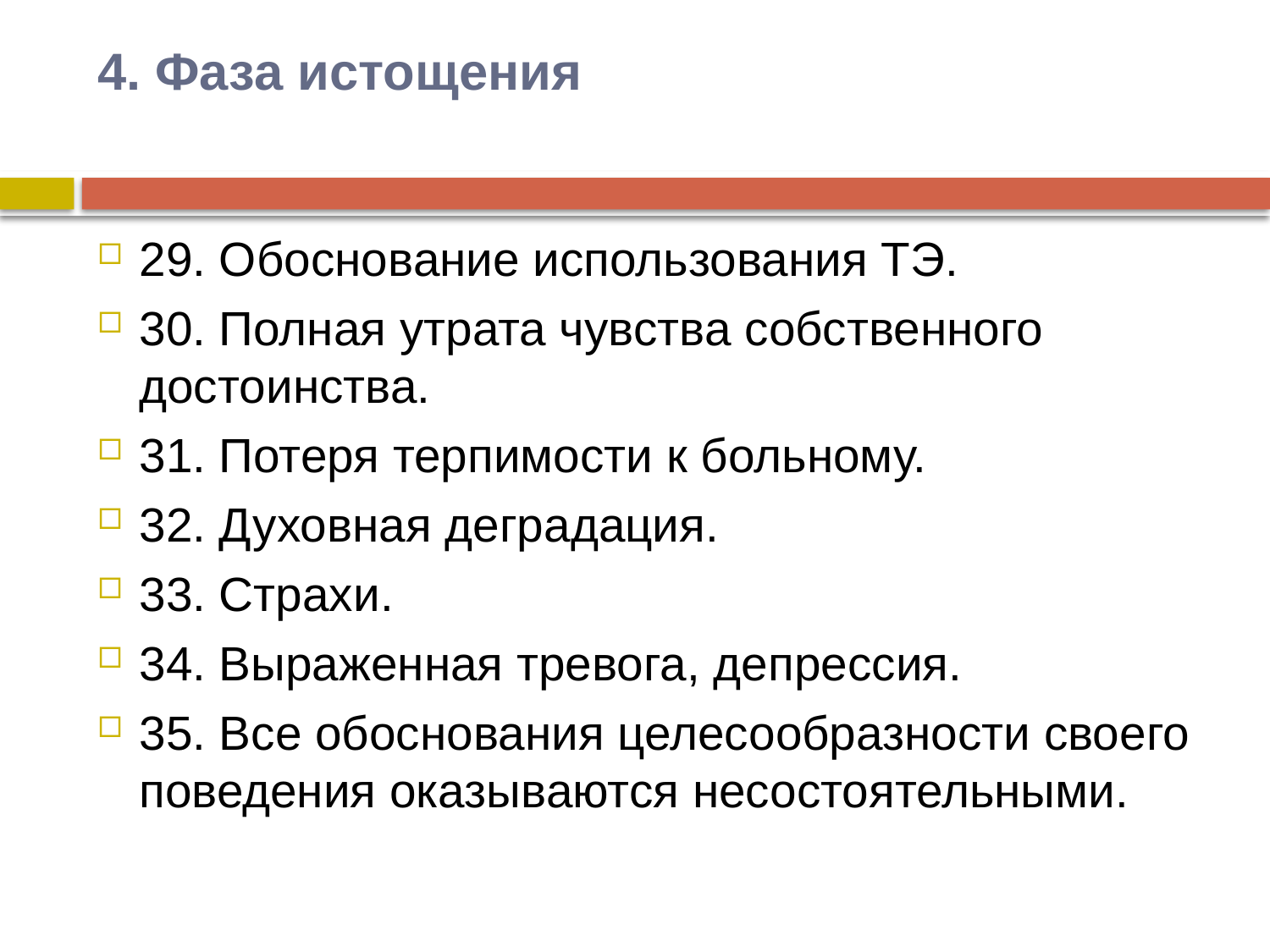

# 4. Фаза истощения
29. Обоснование использования ТЭ.
30. Полная утрата чувства собственного достоинства.
31. Потеря терпимости к больному.
32. Духовная деградация.
33. Страхи.
34. Выраженная тревога, депрессия.
35. Все обоснования целесообразности своего поведения оказываются несостоятельными.